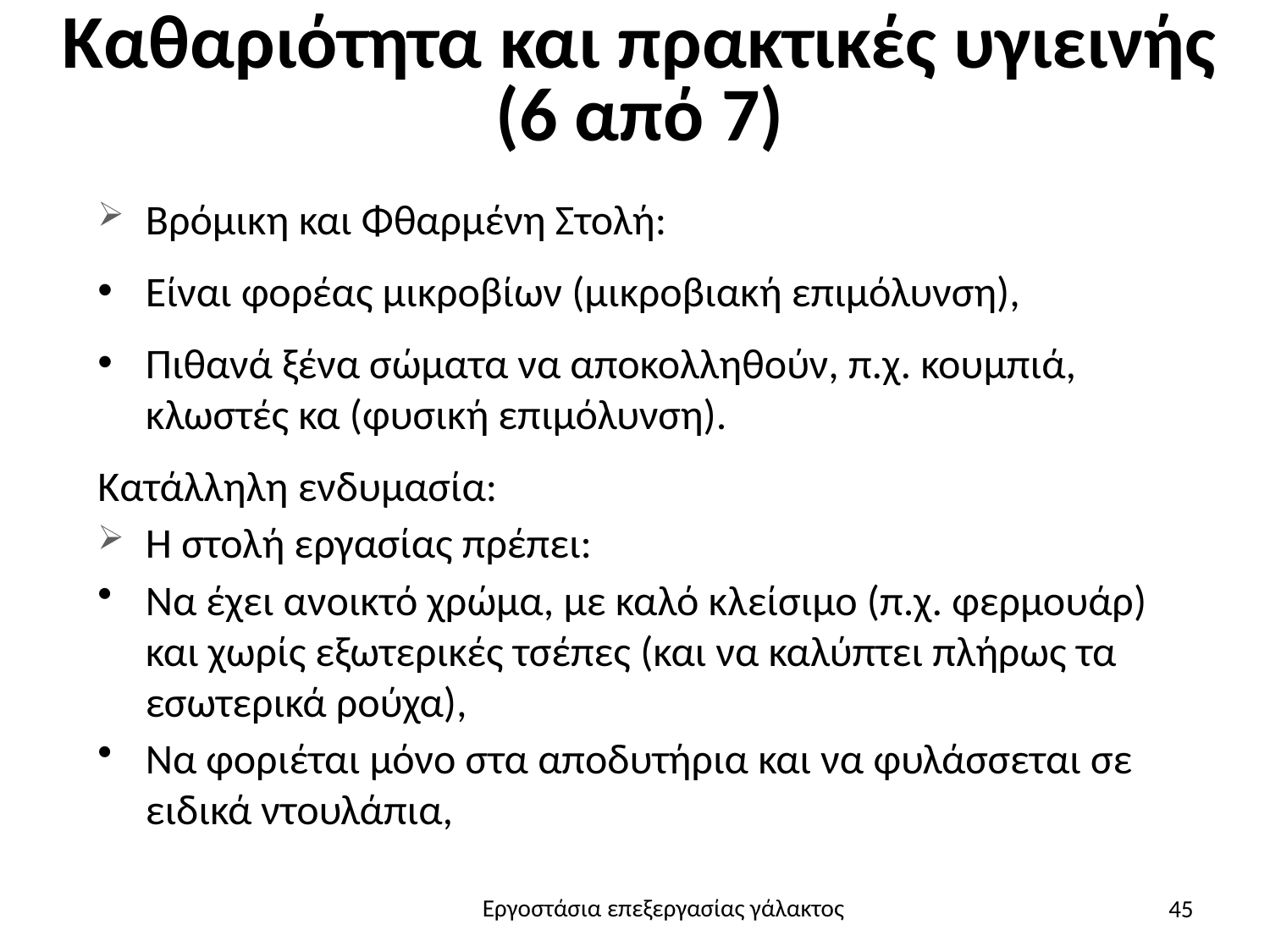

# Καθαριότητα και πρακτικές υγιεινής (6 από 7)
Βρόμικη και Φθαρμένη Στολή:
Είναι φορέας μικροβίων (μικροβιακή επιμόλυνση),
Πιθανά ξένα σώματα να αποκολληθούν, π.χ. κουμπιά, κλωστές κα (φυσική επιμόλυνση).
Κατάλληλη ενδυμασία:
Η στολή εργασίας πρέπει:
Να έχει ανοικτό χρώμα, με καλό κλείσιμο (π.χ. φερμουάρ) και χωρίς εξωτερικές τσέπες (και να καλύπτει πλήρως τα εσωτερικά ρούχα),
Να φοριέται μόνο στα αποδυτήρια και να φυλάσσεται σε ειδικά ντουλάπια,

45
Εργοστάσια επεξεργασίας γάλακτος